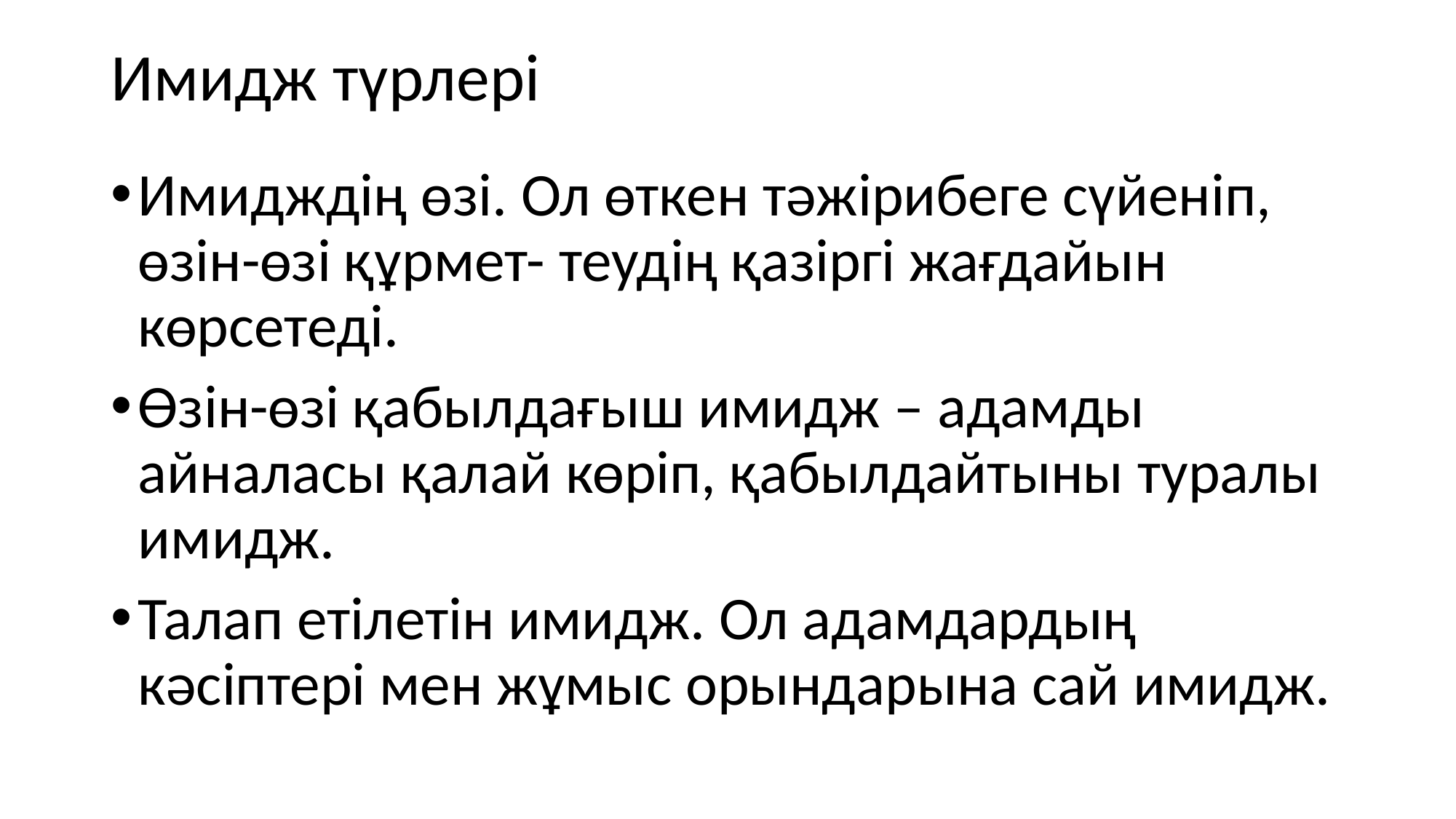

# Имидж түрлері
Имидждің өзі. Ол өткен тəжірибеге сүйеніп, өзін-өзі құрмет- теудің қазіргі жағдайын көрсетеді.
Өзін-өзі қабылдағыш имидж – адамды айналасы қалай көріп, қабылдайтыны туралы имидж.
Талап етілетін имидж. Ол адамдардың кəсіптері мен жұмыс орындарына сай имидж.